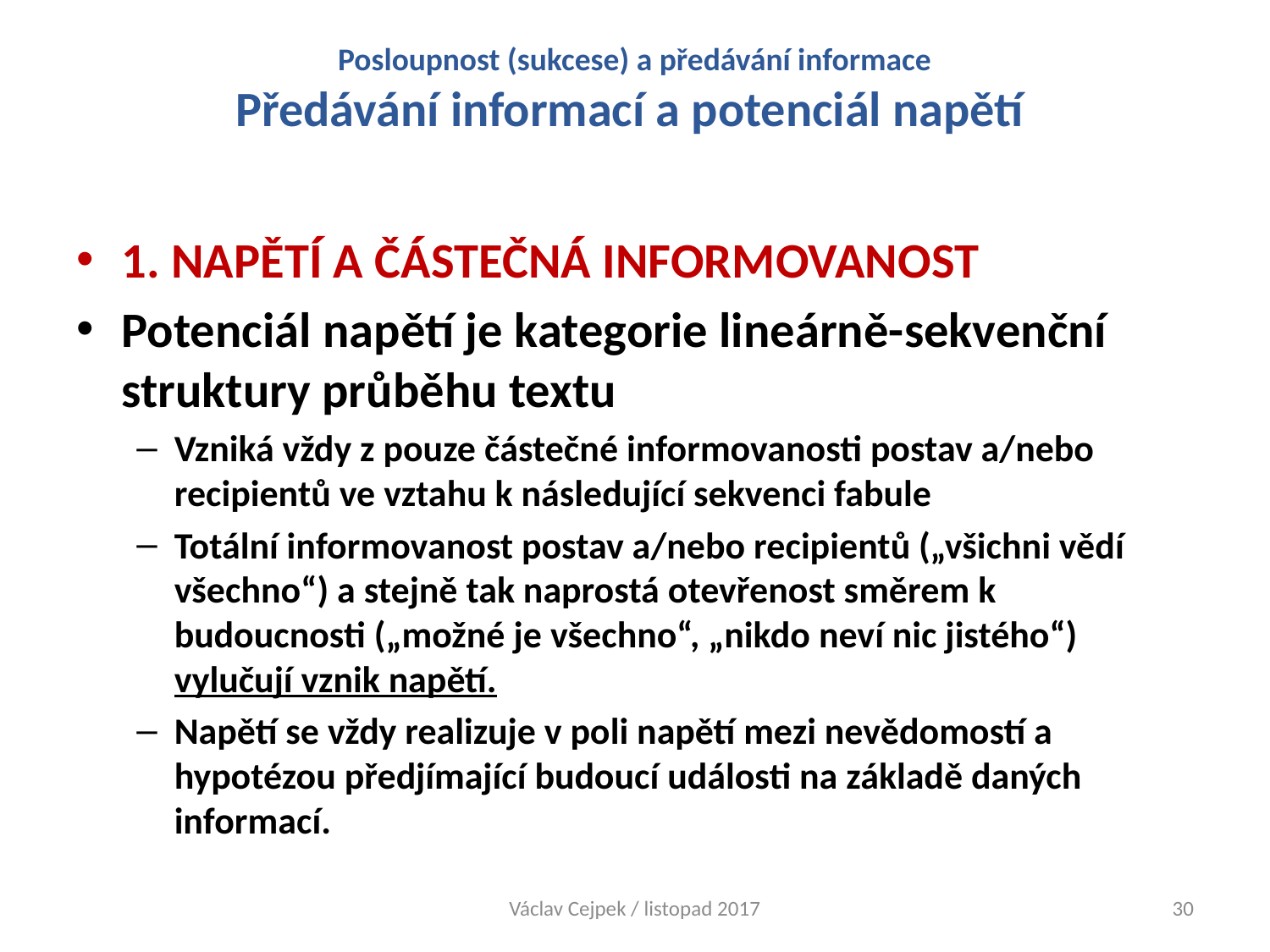

# Posloupnost (sukcese) a předávání informace Předávání informací a potenciál napětí
1. NAPĚTÍ A ČÁSTEČNÁ INFORMOVANOST
Potenciál napětí je kategorie lineárně-sekvenční struktury průběhu textu
Vzniká vždy z pouze částečné informovanosti postav a/nebo recipientů ve vztahu k následující sekvenci fabule
Totální informovanost postav a/nebo recipientů („všichni vědí všechno“) a stejně tak naprostá otevřenost směrem k budoucnosti („možné je všechno“, „nikdo neví nic jistého“) vylučují vznik napětí.
Napětí se vždy realizuje v poli napětí mezi nevědomostí a hypotézou předjímající budoucí události na základě daných informací.

Václav Cejpek / listopad 2017
30